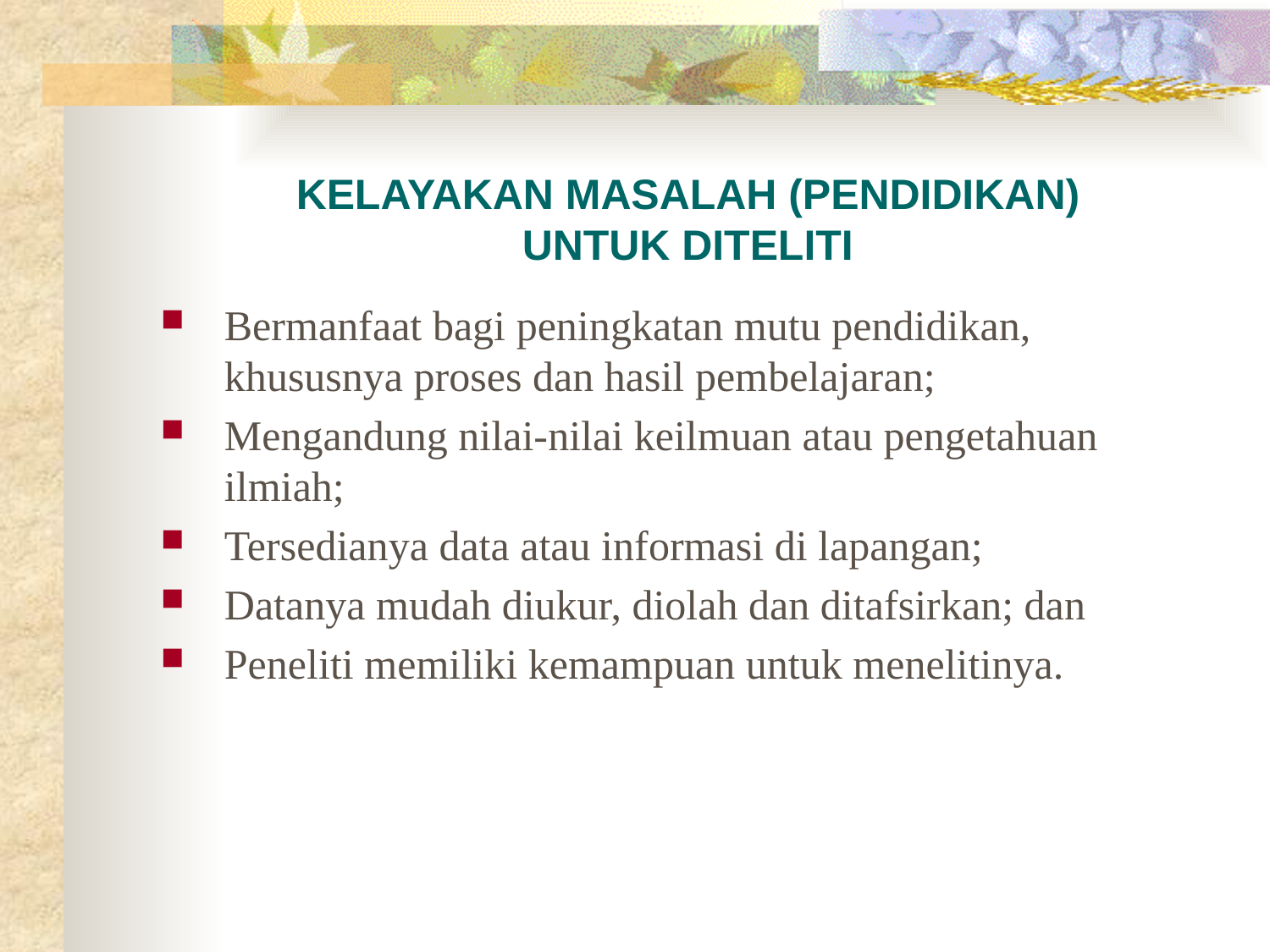

# KELAYAKAN MASALAH (PENDIDIKAN) UNTUK DITELITI
Bermanfaat bagi peningkatan mutu pendidikan, khususnya proses dan hasil pembelajaran;
Mengandung nilai-nilai keilmuan atau pengetahuan ilmiah;
Tersedianya data atau informasi di lapangan;
Datanya mudah diukur, diolah dan ditafsirkan; dan
Peneliti memiliki kemampuan untuk menelitinya.